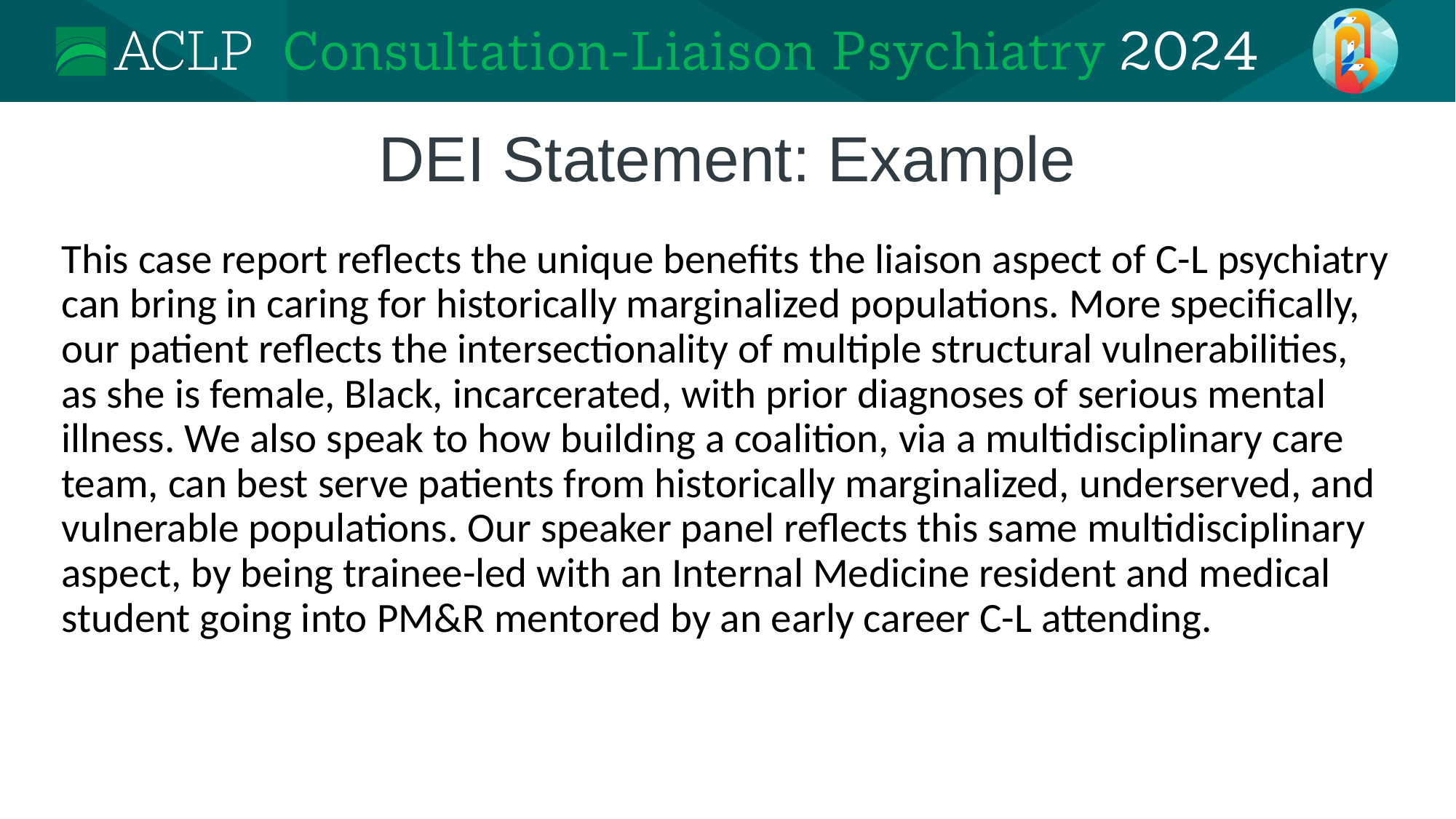

# DEI Statement: Example
This case report reflects the unique benefits the liaison aspect of C-L psychiatry can bring in caring for historically marginalized populations. More specifically, our patient reflects the intersectionality of multiple structural vulnerabilities, as she is female, Black, incarcerated, with prior diagnoses of serious mental illness. We also speak to how building a coalition, via a multidisciplinary care team, can best serve patients from historically marginalized, underserved, and vulnerable populations. Our speaker panel reflects this same multidisciplinary aspect, by being trainee-led with an Internal Medicine resident and medical student going into PM&R mentored by an early career C-L attending.